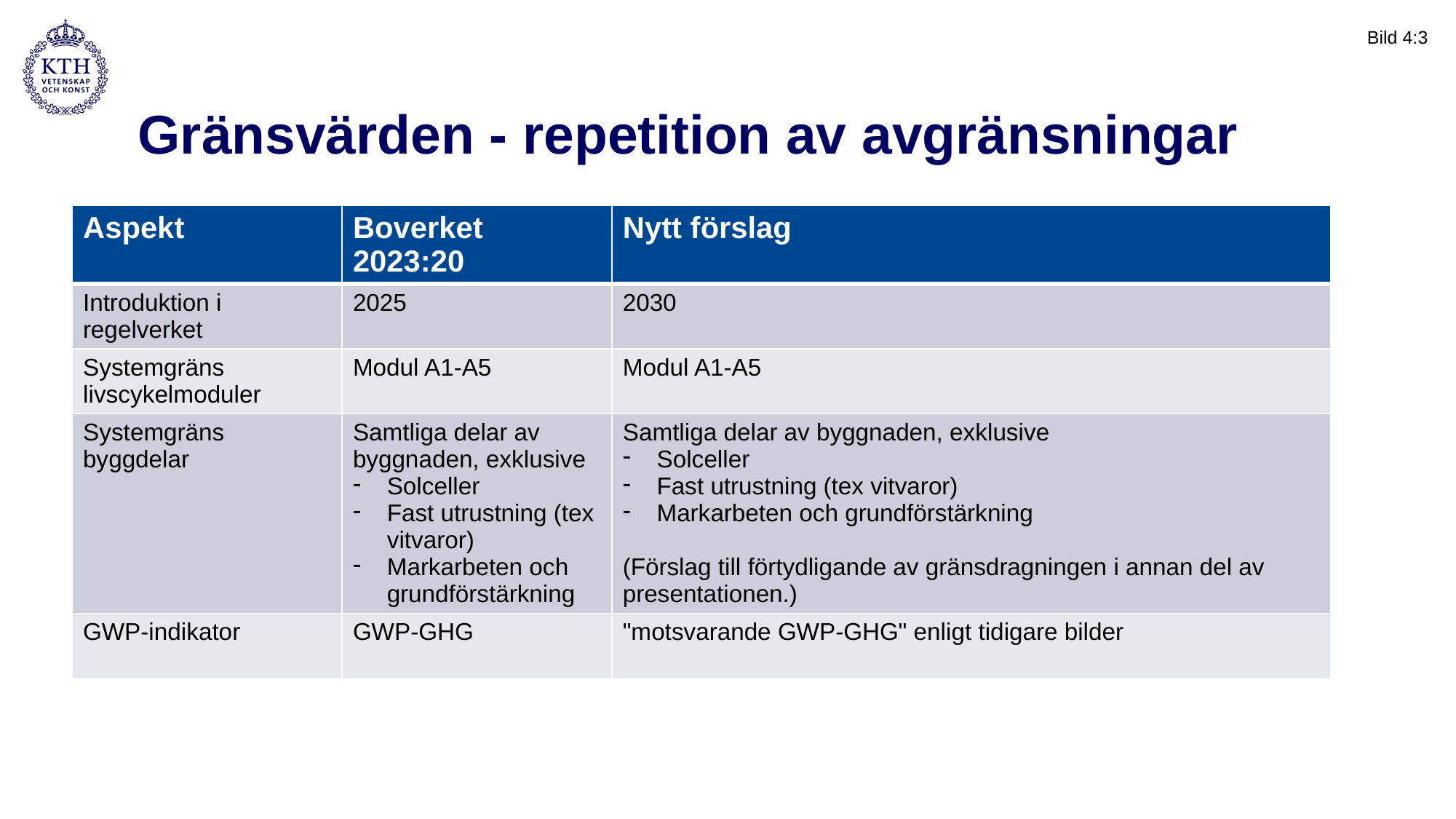

Bild 4:3
# Gränsvärden - repetition av avgränsningar
| Aspekt | Boverket 2023:20 | Nytt förslag |
| --- | --- | --- |
| Introduktion i regelverket | 2025 | 2030 |
| Systemgräns livscykelmoduler | Modul A1-A5 | Modul A1-A5 |
| Systemgräns byggdelar | Samtliga delar av byggnaden, exklusive Solceller Fast utrustning (tex vitvaror) Markarbeten och grundförstärkning | Samtliga delar av byggnaden, exklusive Solceller Fast utrustning (tex vitvaror) Markarbeten och grundförstärkning (Förslag till förtydligande av gränsdragningen i annan del av presentationen.) |
| GWP-indikator | GWP-GHG | "motsvarande GWP-GHG" enligt tidigare bilder |